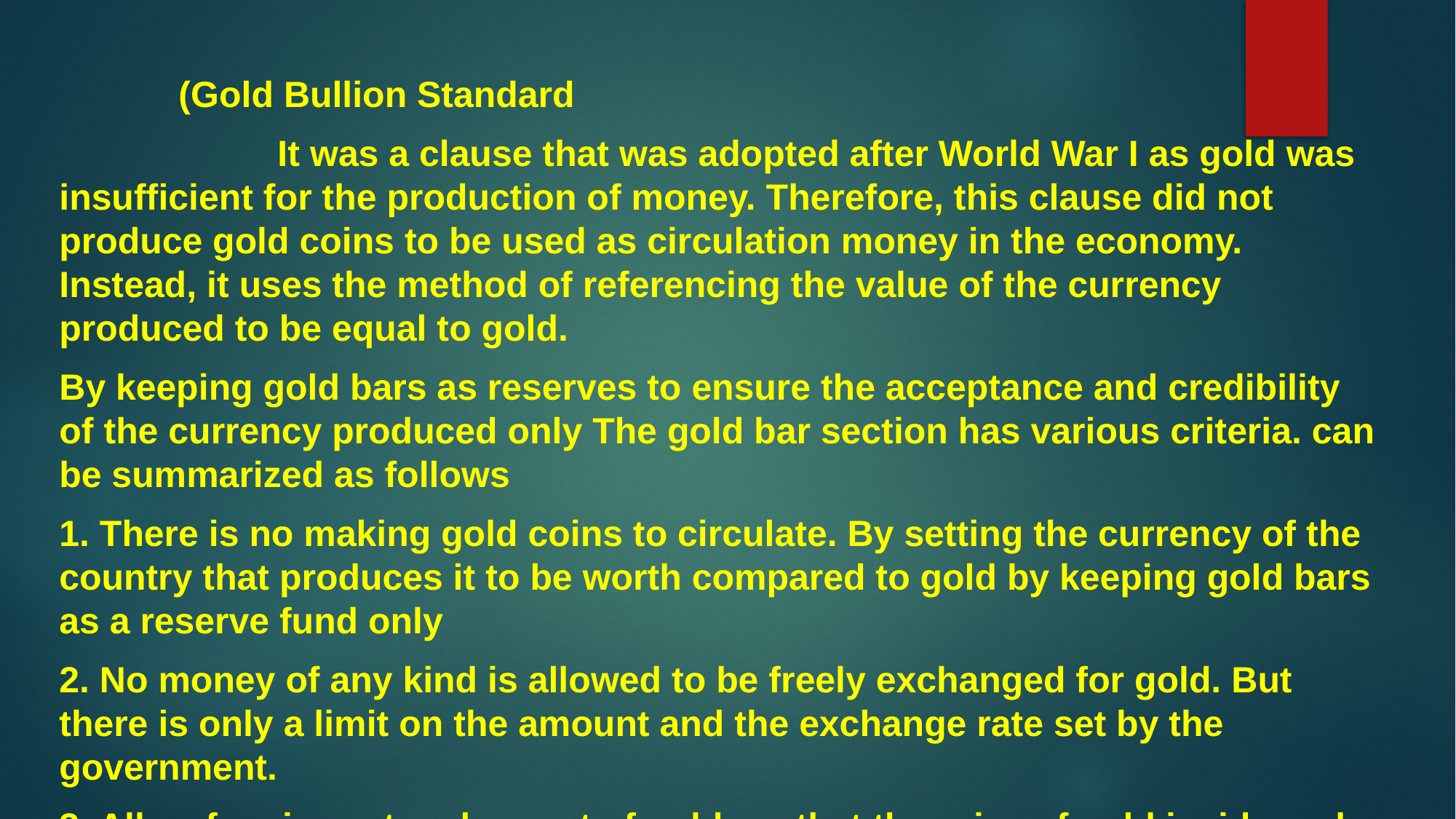

(Gold Bullion Standard
	  	It was a clause that was adopted after World War I as gold was insufficient for the production of money. Therefore, this clause did not produce gold coins to be used as circulation money in the economy. Instead, it uses the method of referencing the value of the currency produced to be equal to gold.
By keeping gold bars as reserves to ensure the acceptance and credibility of the currency produced only The gold bar section has various criteria. can be summarized as follows
1. There is no making gold coins to circulate. By setting the currency of the country that produces it to be worth compared to gold by keeping gold bars as a reserve fund only
2. No money of any kind is allowed to be freely exchanged for gold. But there is only a limit on the amount and the exchange rate set by the government.
3. Allow free import and export of gold. so that the price of gold inside and outside the country is the same
4. The government buys unlimited amounts of gold. to keep the value of gold stable which maintains the value of the currency produced